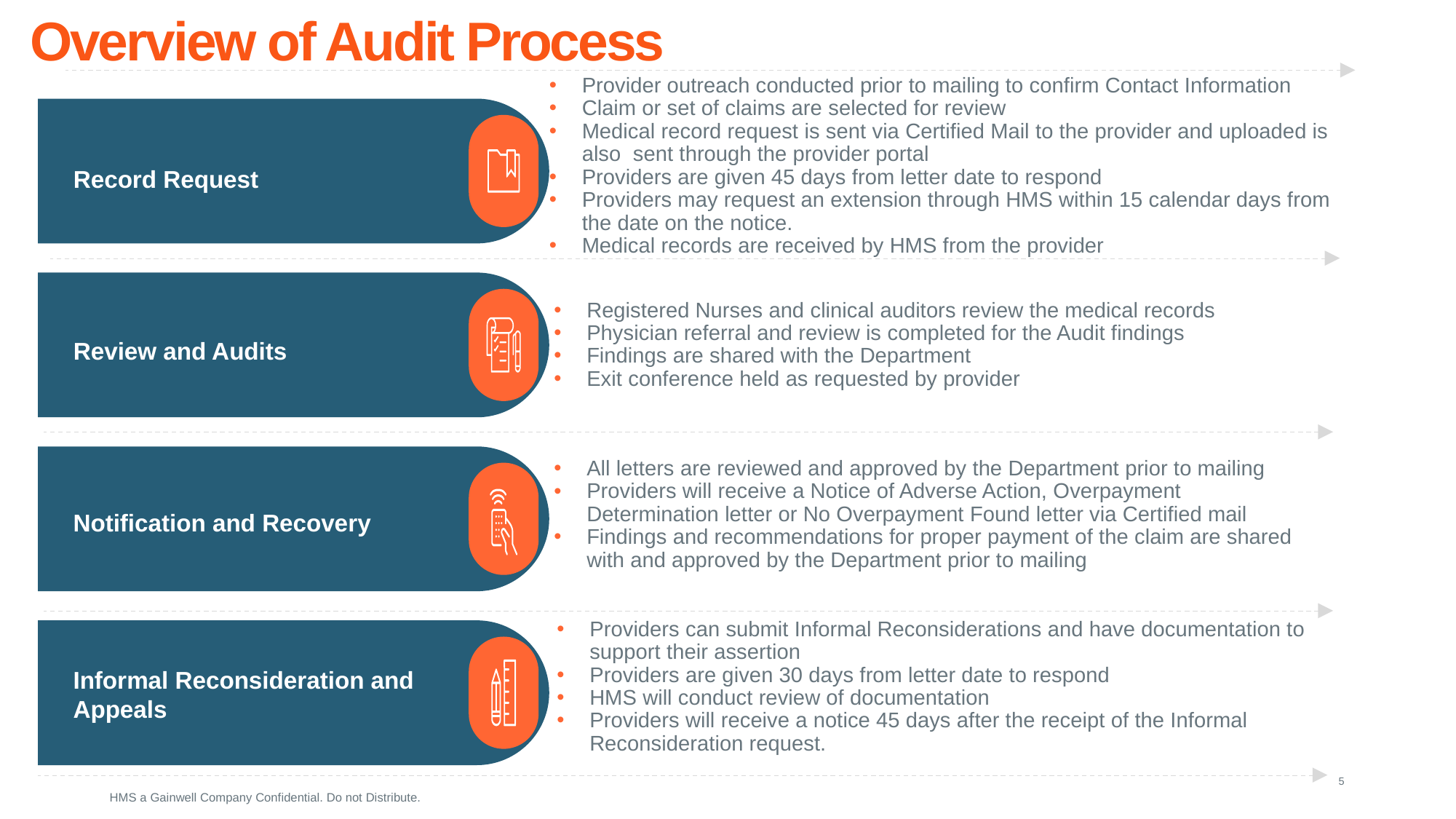

# Overview of Audit Process

Provider outreach conducted prior to mailing to confirm Contact Information
Claim or set of claims are selected for review
Medical record request is sent via Certified Mail to the provider and uploaded is also  sent through the provider portal
Providers are given 45 days from letter date to respond
Providers may request an extension through HMS within 15 calendar days from the date on the notice.
Medical records are received by HMS from the provider

Record Request

Registered Nurses and clinical auditors review the medical records
Physician referral and review is completed for the Audit findings
Findings are shared with the Department
Exit conference held as requested by provider

Review and Audits
All letters are reviewed and approved by the Department prior to mailing
Providers will receive a Notice of Adverse Action, Overpayment Determination letter or No Overpayment Found letter via Certified mail
Findings and recommendations for proper payment of the claim are shared with and approved by the Department prior to mailing

Notification and Recovery

Informal Reconsideration and Appeals

Providers can submit Informal Reconsiderations and have documentation to support their assertion
Providers are given 30 days from letter date to respond
HMS will conduct review of documentation
Providers will receive a notice 45 days after the receipt of the Informal Reconsideration request.
5
HMS a Gainwell Company Confidential. Do not Distribute.